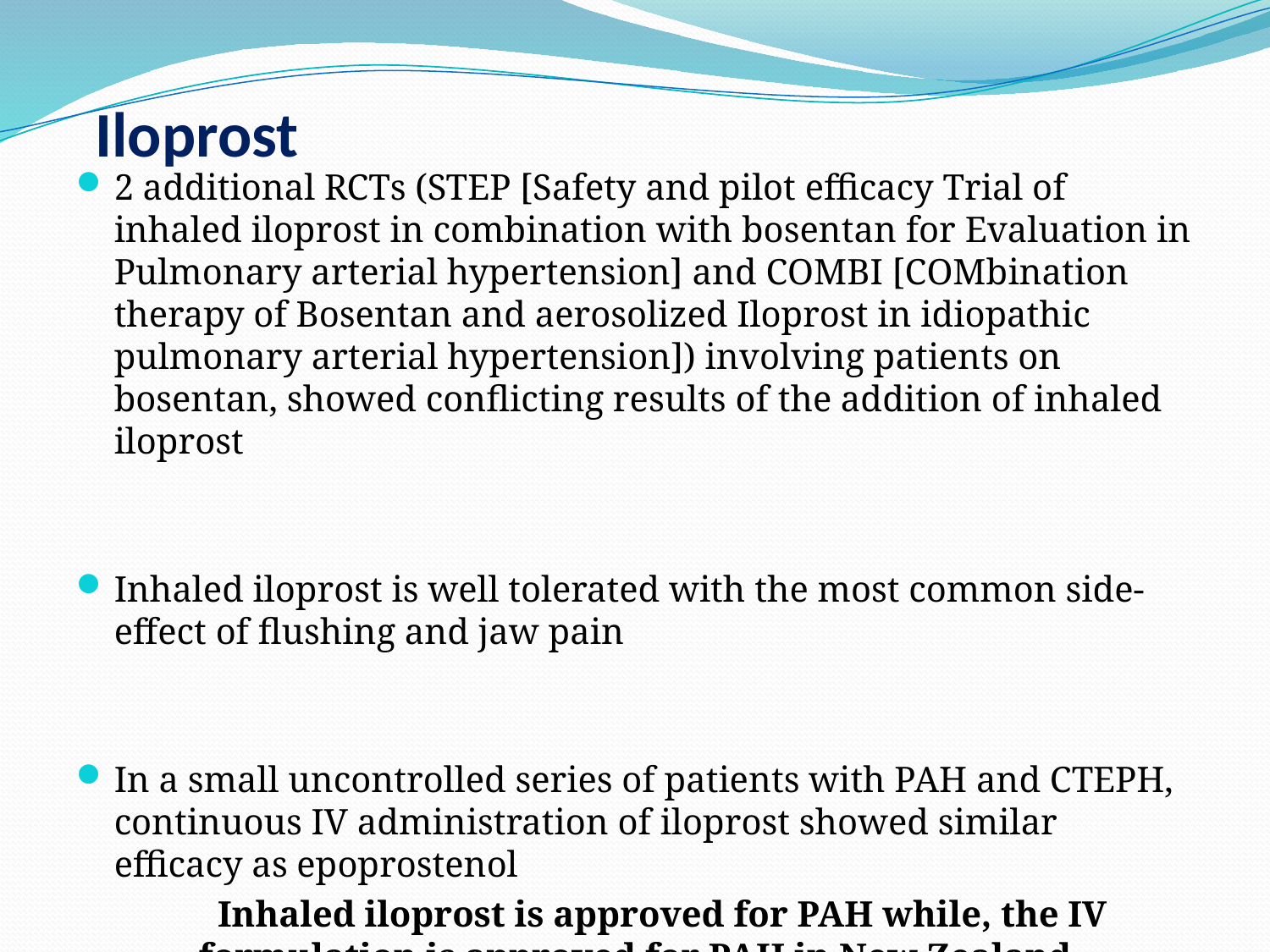

# Iloprost
2 additional RCTs (STEP [Safety and pilot efficacy Trial of inhaled iloprost in combination with bosentan for Evaluation in Pulmonary arterial hypertension] and COMBI [COMbination therapy of Bosentan and aerosolized Iloprost in idiopathic pulmonary arterial hypertension]) involving patients on bosentan, showed conflicting results of the addition of inhaled iloprost

Inhaled iloprost is well tolerated with the most common side-effect of flushing and jaw pain

In a small uncontrolled series of patients with PAH and CTEPH, continuous IV administration of iloprost showed similar efficacy as epoprostenol
      Inhaled iloprost is approved for PAH while, the IV formulation is approved for PAH in New Zealand